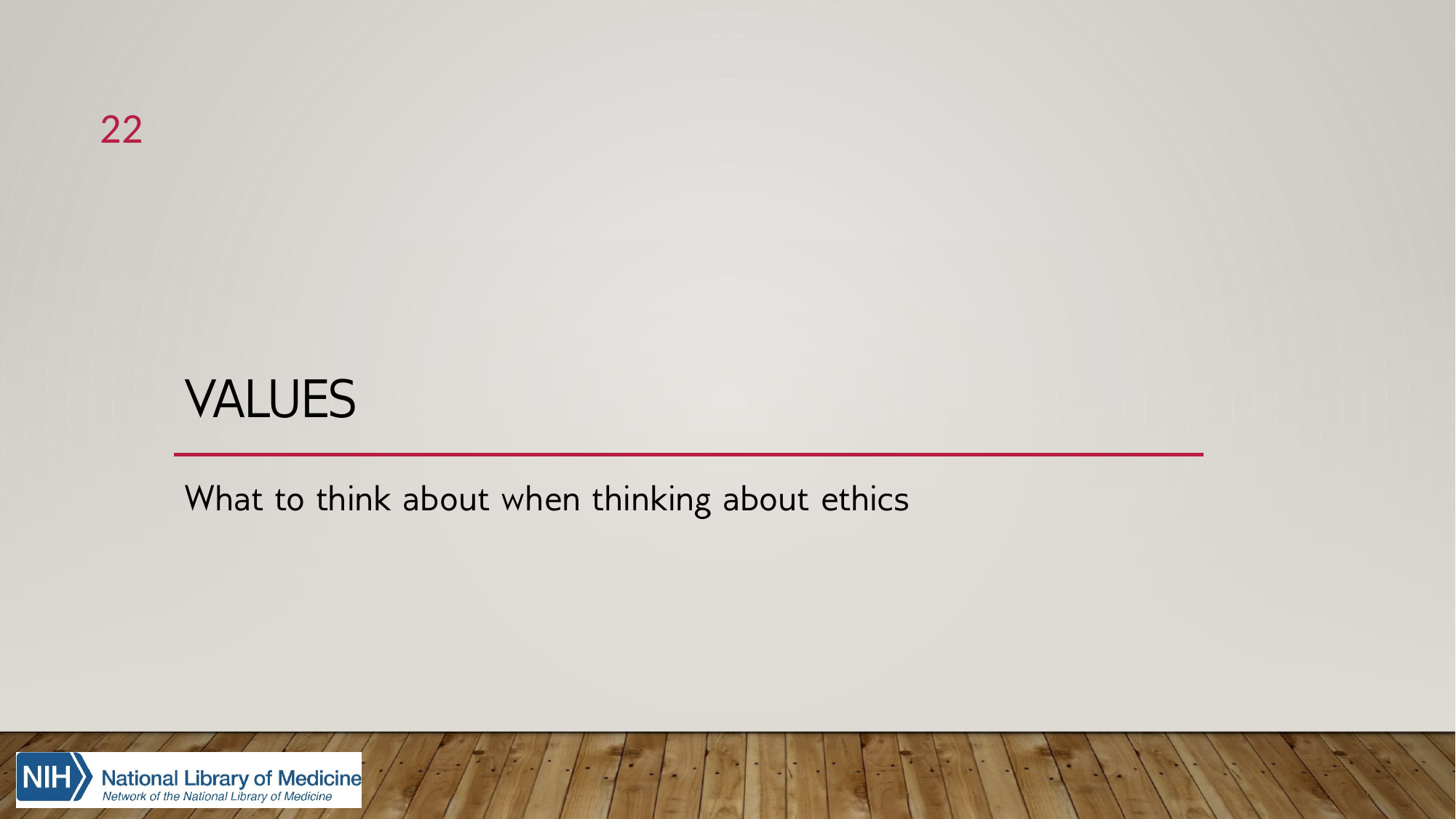

22
# Values
What to think about when thinking about ethics